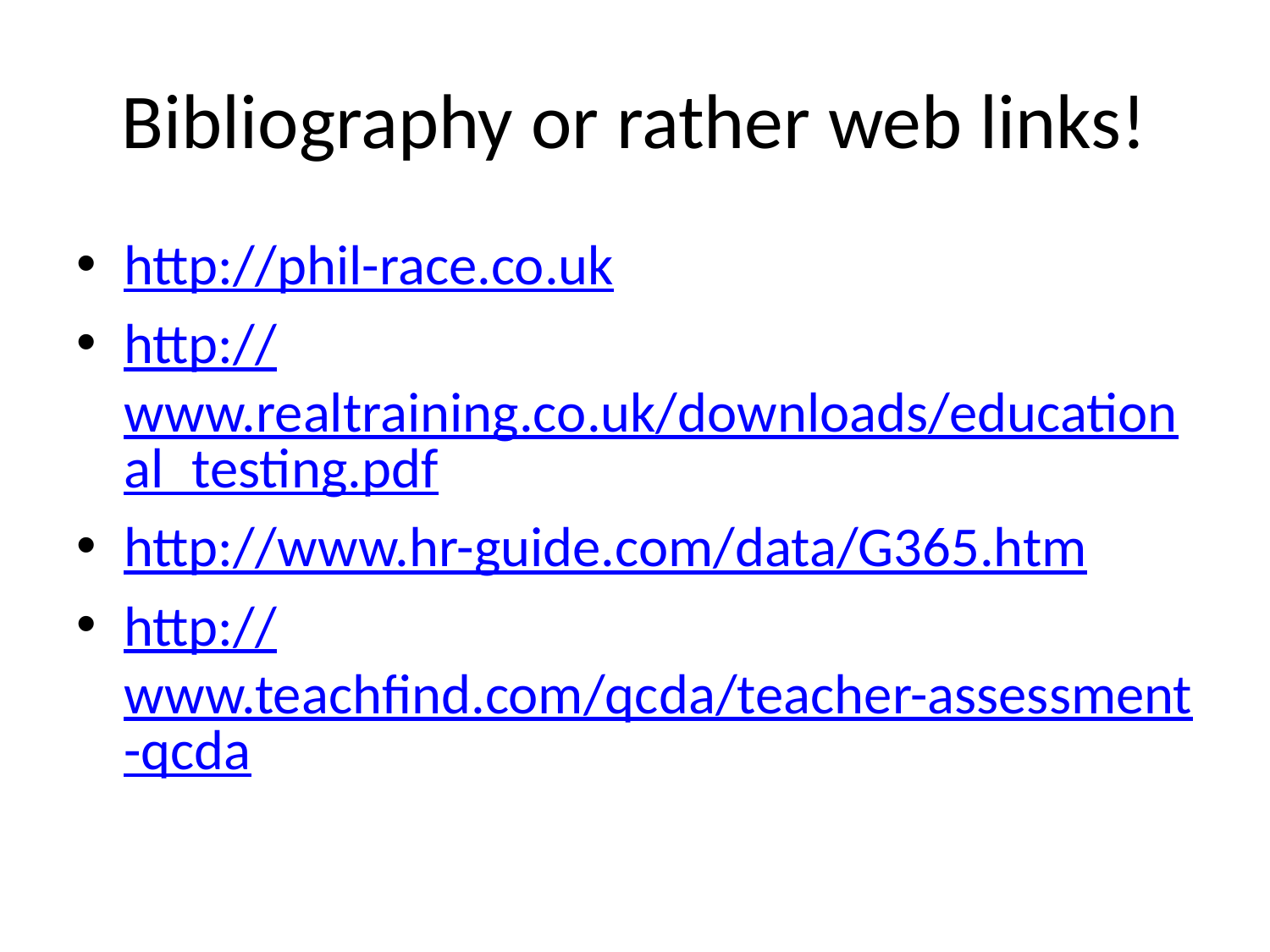

# Bibliography or rather web links!
http://phil-race.co.uk
http://www.realtraining.co.uk/downloads/educational_testing.pdf
http://www.hr-guide.com/data/G365.htm
http://www.teachfind.com/qcda/teacher-assessment-qcda